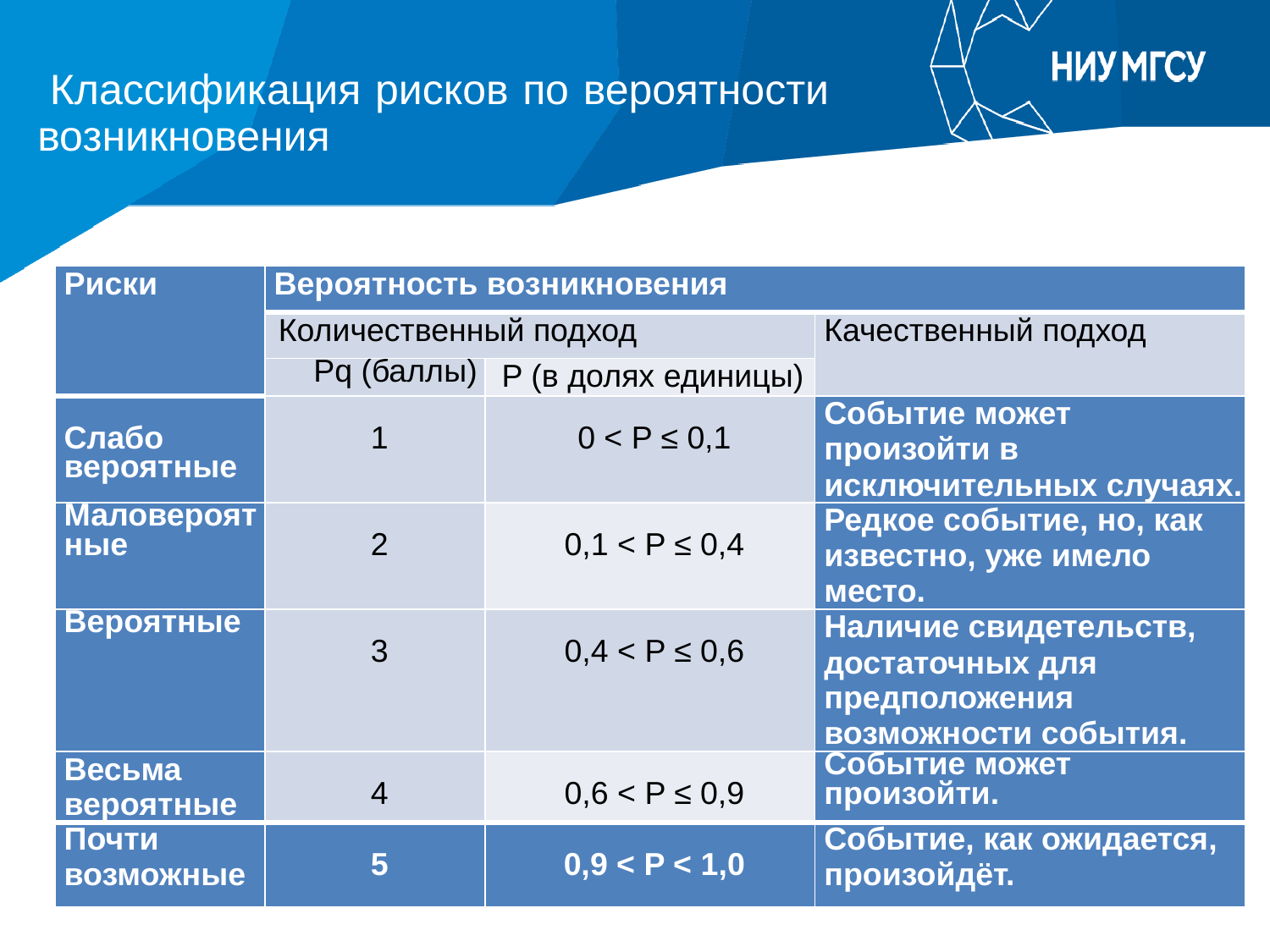

# Классификация рисков по вероятности возникновения
| Риски | Вероятность возникновения |  |  |
| --- | --- | --- | --- |
|  | Количественный подход |  | Качественный подход |
|  | Pq (баллы) | P (в долях единицы) |  |
| Слабо вероятные | 1 | 0 < P ≤ 0,1 | Событие может произойти в исключительных случаях. |
| Маловероятные | 2 | 0,1 < P ≤ 0,4 | Редкое событие, но, как известно, уже имело место. |
| Вероятные | 3 | 0,4 < P ≤ 0,6 | Наличие свидетельств, достаточных для предположения возможности события. |
| Весьма вероятные | 4 | 0,6 < P ≤ 0,9 | Событие может произойти. |
| Почти возможные | 5 | 0,9 < P < 1,0 | Событие, как ожидается, произойдёт. |
| Риски | Вероятность возникновения |  |  |
| --- | --- | --- | --- |
|  | Количественный подход |  | Качественный подход |
|  | Pq (баллы) | P (в долях единицы) |  |
| Слабо вероятные | 1 | 0 < P ≤ 0,1 | Событие может произойти в исключительных случаях. |
| Маловероятные | 2 | 0,1 < P ≤ 0,4 | Редкое событие, но, как известно, уже имело место. |
| Вероятные | 3 | 0,4 < P ≤ 0,6 | Наличие свидетельств, достаточных для предположения возможности события. |
| Весьма вероятные | 4 | 0,6 < P ≤ 0,9 | Событие может произойти. |
| Почти возможные | 5 | 0,9 < P < 1,0 | Событие, как ожидается, произойдёт. |